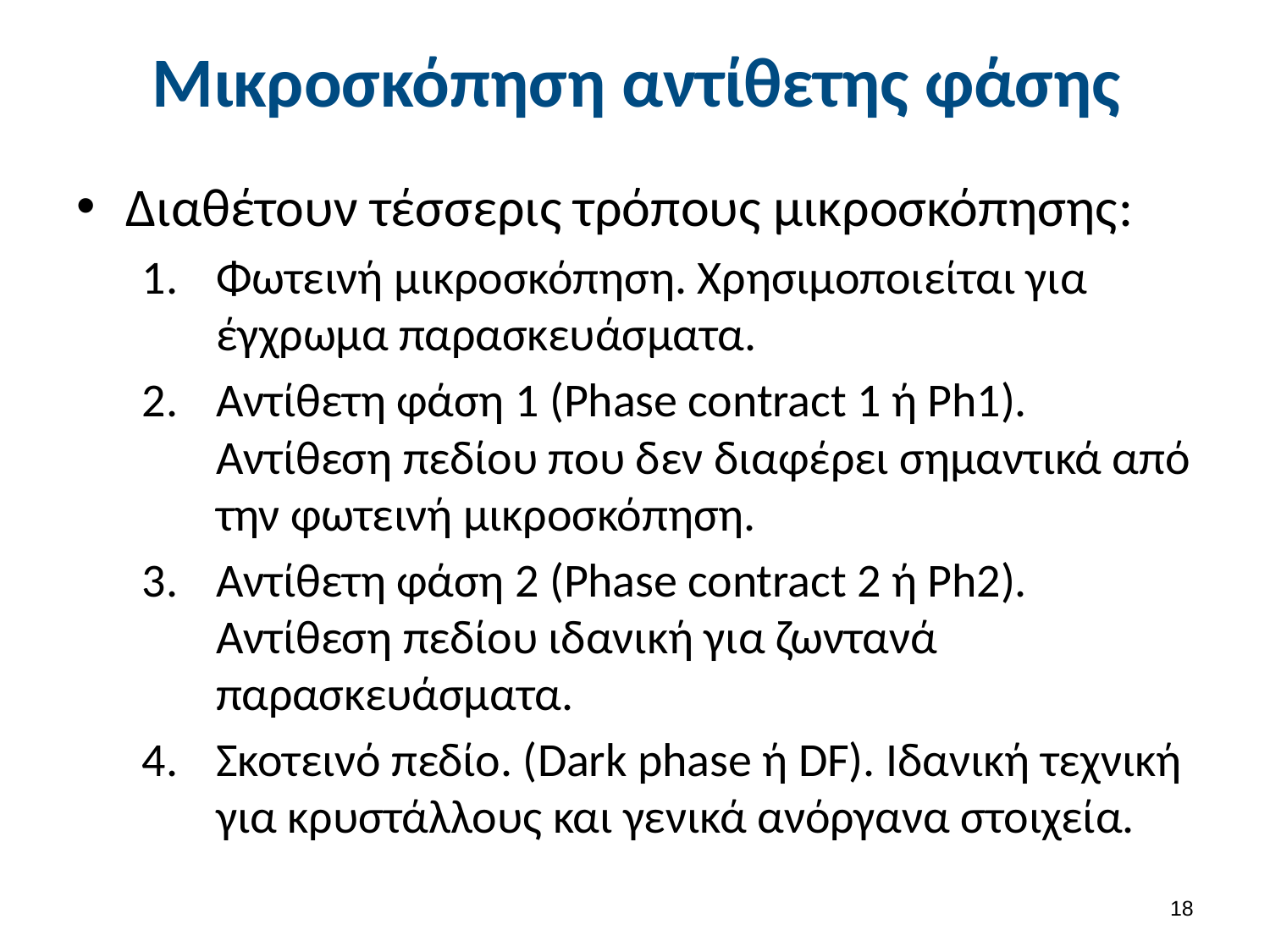

# Μικροσκόπηση αντίθετης φάσης
Διαθέτουν τέσσερις τρόπους μικροσκόπησης:
Φωτεινή μικροσκόπηση. Χρησιμοποιείται για έγχρωμα παρασκευάσματα.
Αντίθετη φάση 1 (Phase contract 1 ή Ph1). Αντίθεση πεδίου που δεν διαφέρει σημαντικά από την φωτεινή μικροσκόπηση.
Αντίθετη φάση 2 (Phase contract 2 ή Ph2). Αντίθεση πεδίου ιδανική για ζωντανά παρασκευάσματα.
Σκοτεινό πεδίο. (Dark phase ή DF). Ιδανική τεχνική για κρυστάλλους και γενικά ανόργανα στοιχεία.

18